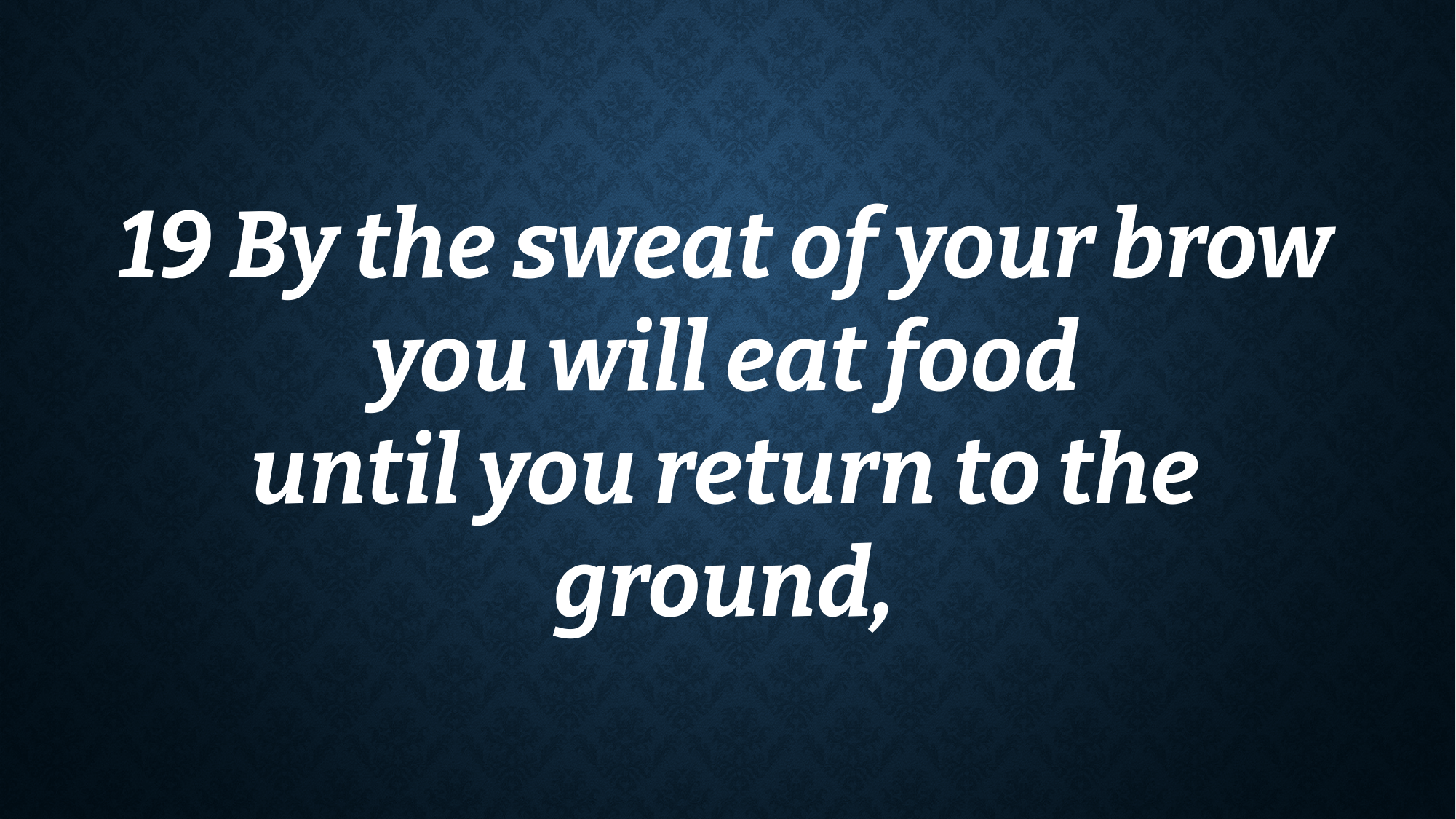

19 By the sweat of your brow you will eat food
until you return to the ground,